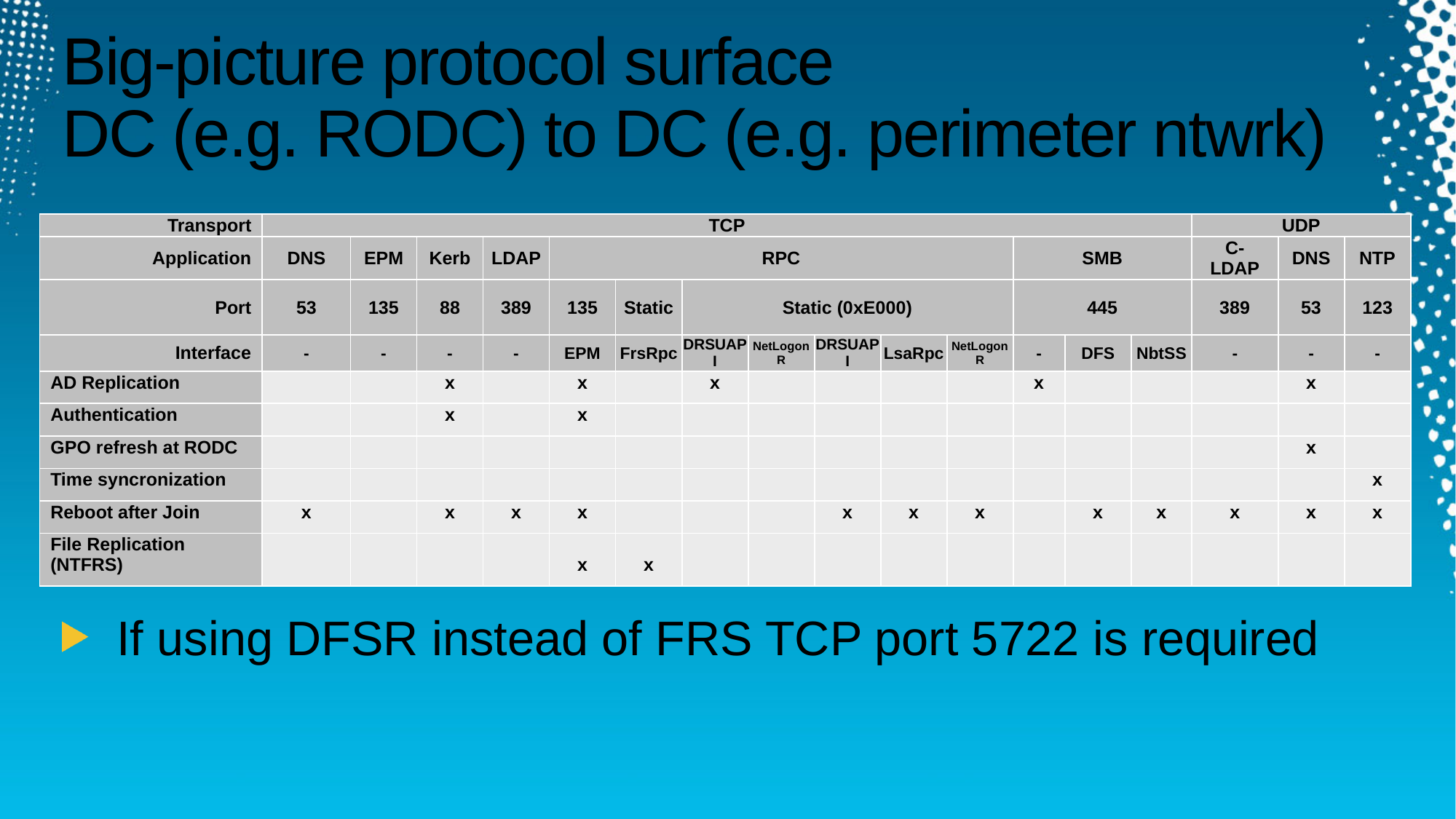

# Big-picture protocol surface DC (e.g. RODC) to DC (e.g. perimeter ntwrk)

If using DFSR instead of FRS TCP port 5722 is required

| Transport | TCP |  |  |  |  |  |  |  |  |  |  |  |  |  | UDP |  |  |
| --- | --- | --- | --- | --- | --- | --- | --- | --- | --- | --- | --- | --- | --- | --- | --- | --- | --- |
| Application | DNS | EPM | Kerb | LDAP | RPC |  |  |  |  |  |  | SMB |  |  | C-LDAP | DNS | NTP |
| Port | 53 | 135 | 88 | 389 | 135 | Static | Static (0xE000) |  |  |  |  | 445 |  |  | 389 | 53 | 123 |
| Interface | - | - | - | - | EPM | FrsRpc | DRSUAPI | NetLogonR | DRSUAPI | LsaRpc | NetLogonR | - | DFS | NbtSS | - | - | - |
| AD Replication |  |  | x |  | x |  | x |  |  |  |  | x |  |  |  | x |  |
| Authentication |  |  | x |  | x |  |  |  |  |  |  |  |  |  |  |  |  |
| GPO refresh at RODC |  |  |  |  |  |  |  |  |  |  |  |  |  |  |  | x |  |
| Time syncronization |  |  |  |  |  |  |  |  |  |  |  |  |  |  |  |  | x |
| Reboot after Join | x |  | x | x | x |  |  |  | x | x | x |  | x | x | x | x | x |
| File Replication (NTFRS) |  |  |  |  | x | x |  |  |  |  |  |  |  |  |  |  |  |